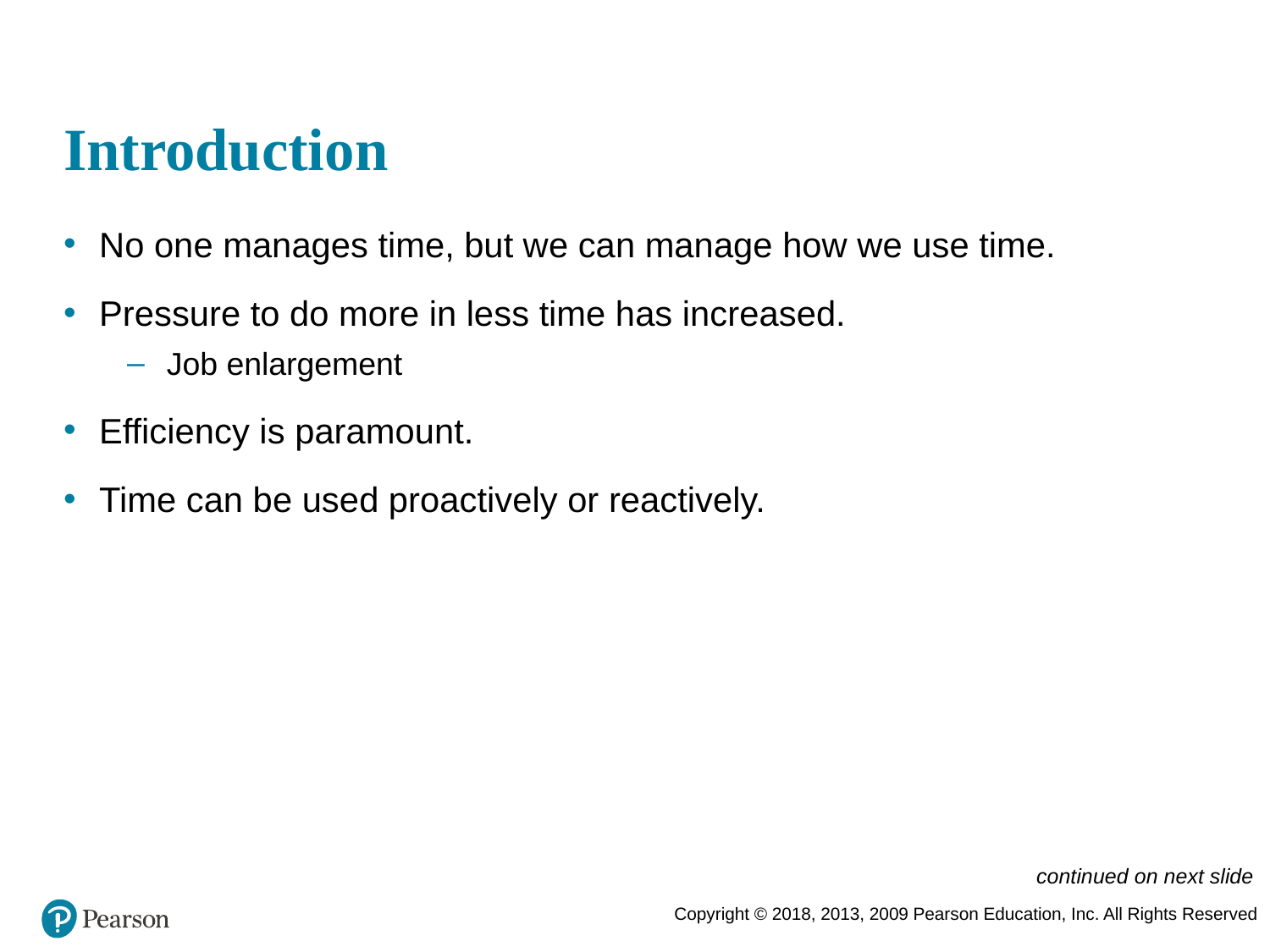

# Introduction
No one manages time, but we can manage how we use time.
Pressure to do more in less time has increased.
Job enlargement
Efficiency is paramount.
Time can be used proactively or reactively.
continued on next slide